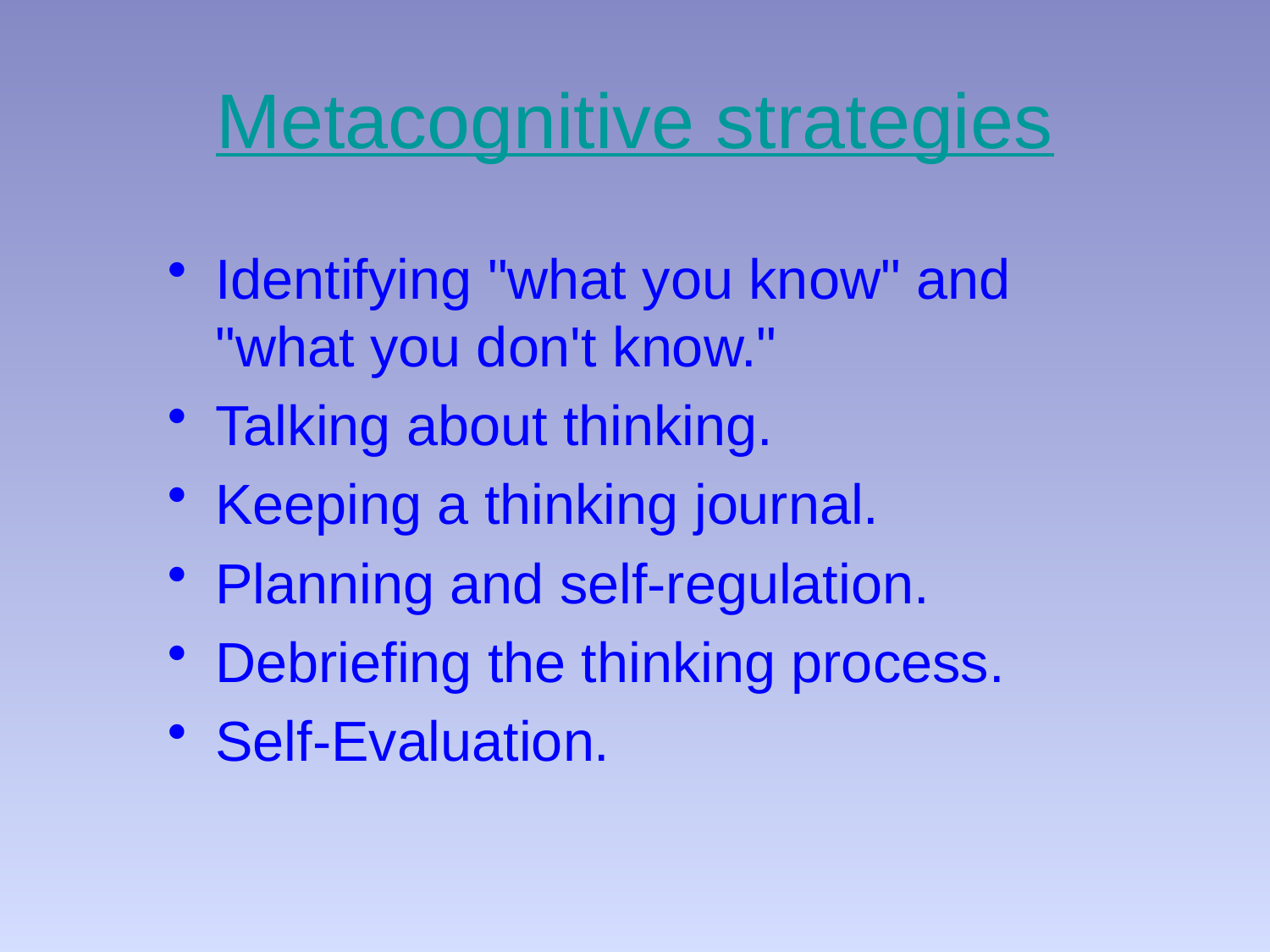

# Metacognitive strategies
Identifying "what you know" and "what you don't know."
Talking about thinking.
Keeping a thinking journal.
Planning and self-regulation.
Debriefing the thinking process.
Self-Evaluation.